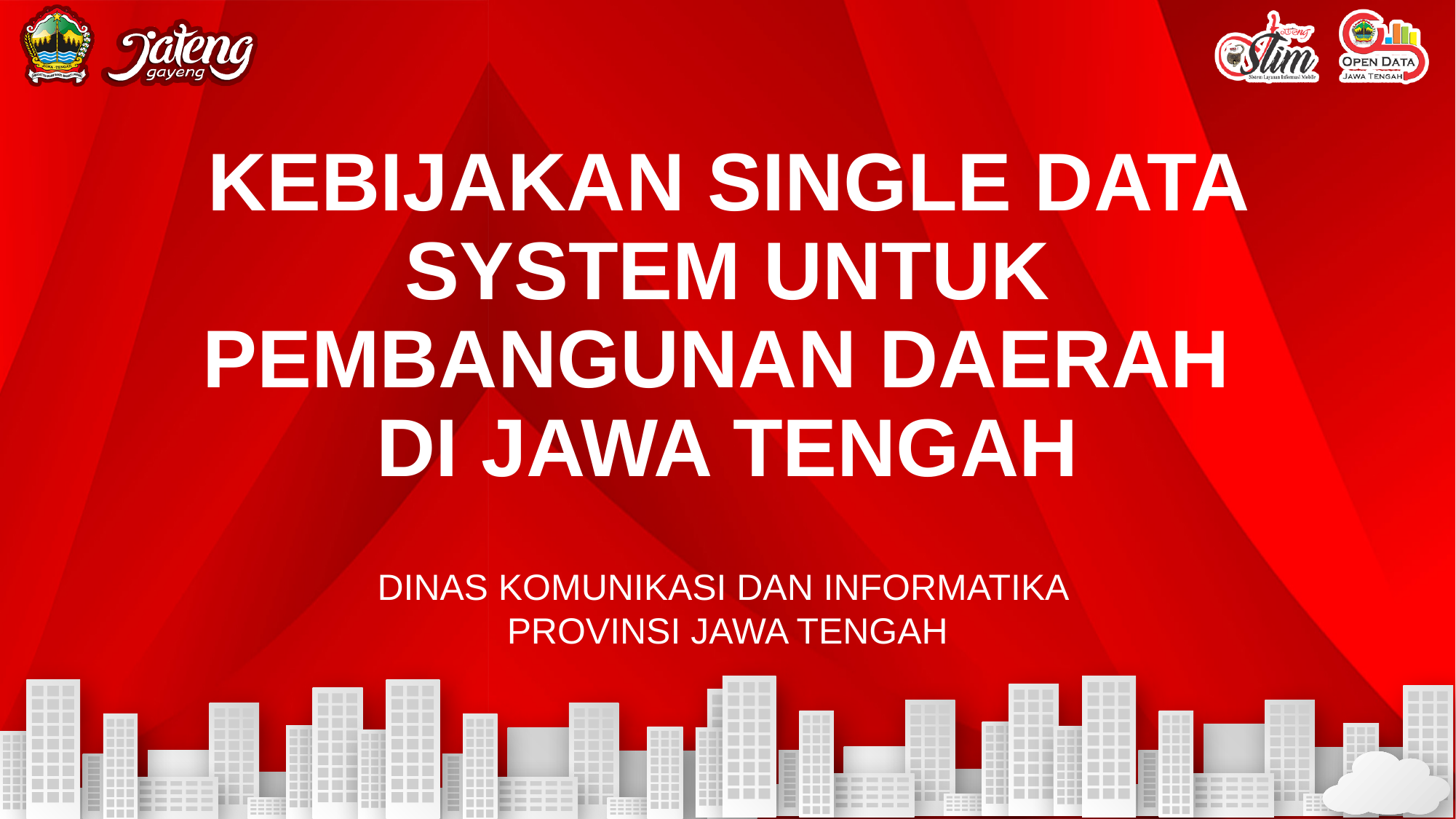

# KEBIJAKAN SINGLE DATA SYSTEM UNTUK PEMBANGUNAN DAERAH DI JAWA TENGAH
DINAS KOMUNIKASI DAN INFORMATIKA
PROVINSI JAWA TENGAH